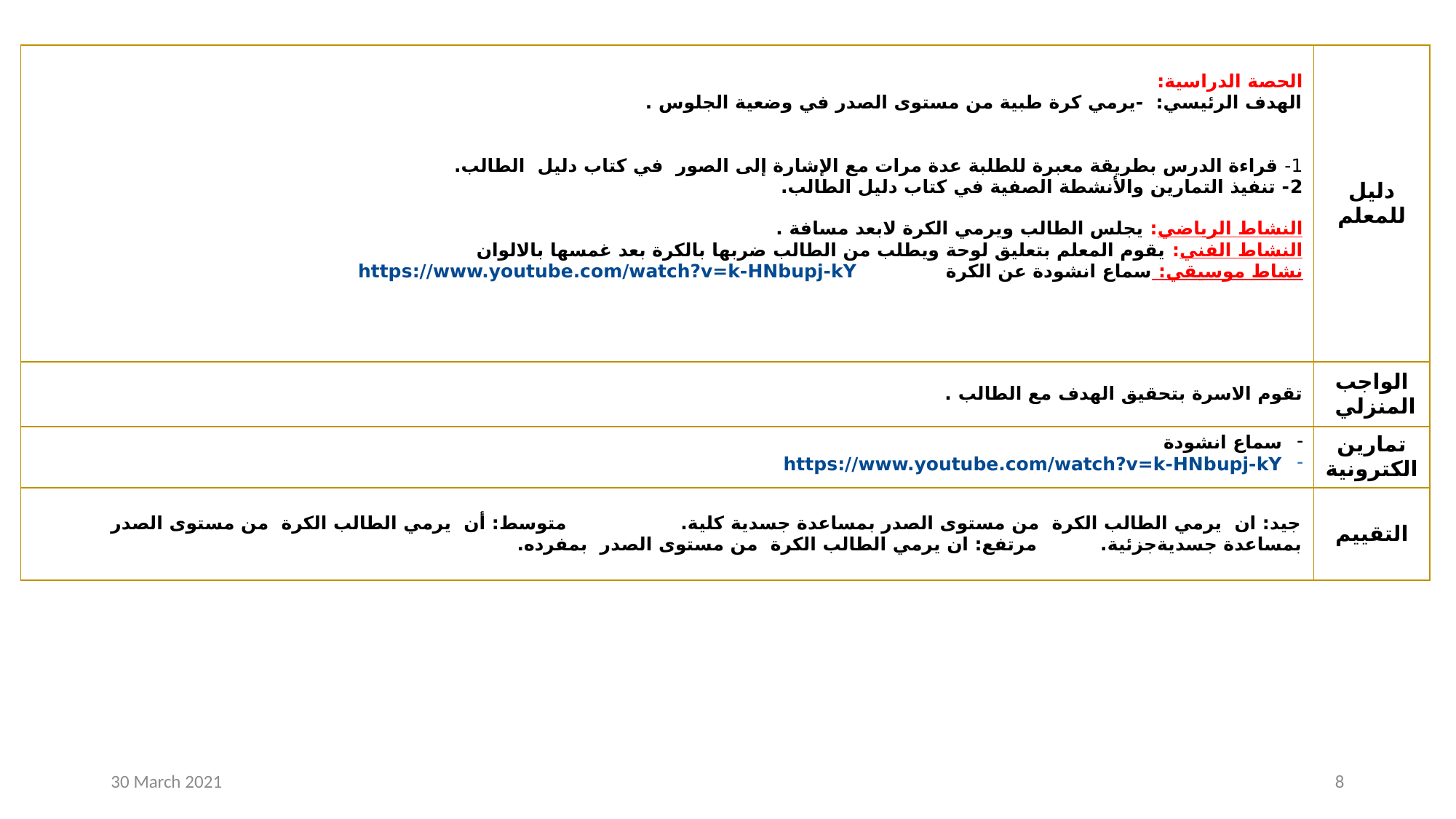

| الحصة الدراسية: الهدف الرئيسي: -يرمي كرة طبية من مستوى الصدر في وضعية الجلوس . 1- قراءة الدرس بطريقة معبرة للطلبة عدة مرات مع الإشارة إلى الصور في كتاب دليل الطالب. 2- تنفيذ التمارين والأنشطة الصفية في كتاب دليل الطالب. النشاط الرياضي: يجلس الطالب ويرمي الكرة لابعد مسافة . النشاط الفني: يقوم المعلم بتعليق لوحة ويطلب من الطالب ضربها بالكرة بعد غمسها بالالوان نشاط موسيقي: سماع انشودة عن الكرة https://www.youtube.com/watch?v=k-HNbupj-kY | دليل للمعلم |
| --- | --- |
| تقوم الاسرة بتحقيق الهدف مع الطالب . | الواجب المنزلي |
| سماع انشودة https://www.youtube.com/watch?v=k-HNbupj-kY | تمارين الكترونية |
| جيد: ان يرمي الطالب الكرة من مستوى الصدر بمساعدة جسدية كلية. متوسط: أن يرمي الطالب الكرة من مستوى الصدر بمساعدة جسديةجزئية. مرتفع: ان يرمي الطالب الكرة من مستوى الصدر بمفرده. | التقييم |
30 March 2021
8